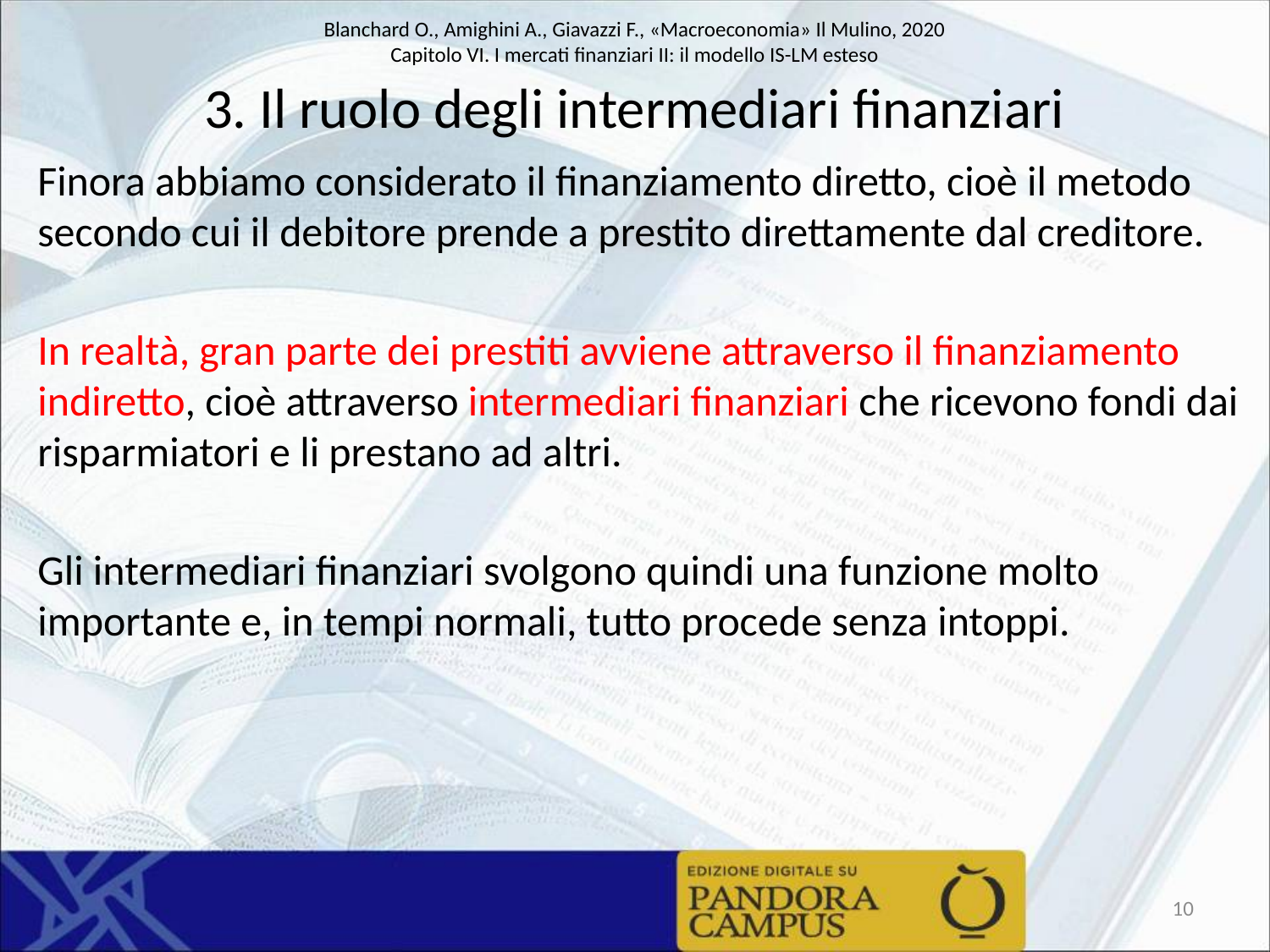

# 3. Il ruolo degli intermediari finanziari
Finora abbiamo considerato il finanziamento diretto, cioè il metodo secondo cui il debitore prende a prestito direttamente dal creditore.

In realtà, gran parte dei prestiti avviene attraverso il finanziamento indiretto, cioè attraverso intermediari finanziari che ricevono fondi dai risparmiatori e li prestano ad altri.

Gli intermediari finanziari svolgono quindi una funzione molto importante e, in tempi normali, tutto procede senza intoppi.

10